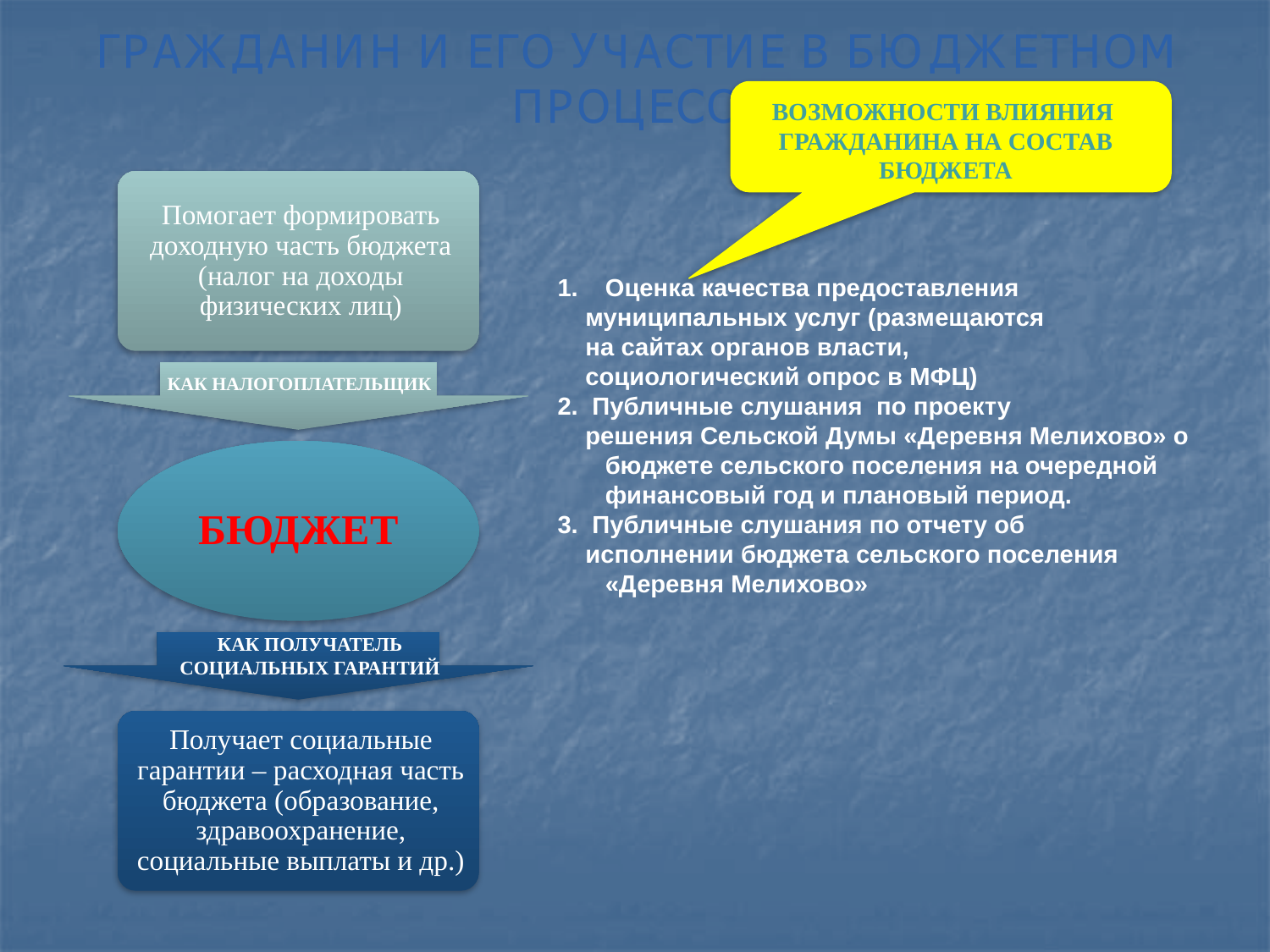

ГРАЖДАНИН И ЕГО УЧАСТИЕ В БЮДЖЕТНОМ ПРОЦЕССЕ

Возможности влияния
гражданина на состав бюджета
Помогает формировать доходную часть бюджета (налог на доходы физических лиц)

БЮДЖЕТ

Получает социальные гарантии – расходная часть бюджета (образование, здравоохранение, социальные выплаты и др.)
Оценка качества предоставления
    муниципальных услуг (размещаются
    на сайтах органов власти,
    социологический опрос в МФЦ)
2.  Публичные слушания  по проекту
    решения Сельской Думы «Деревня Мелихово» о бюджете сельского поселения на очередной финансовый год и плановый период.
3.  Публичные слушания по отчету об
    исполнении бюджета сельского поселения «Деревня Мелихово»

КАК НАЛОГОПЛАТЕЛЬЩИК
КАК ПОЛУЧАТЕЛЬ СОЦИАЛЬНЫХ ГАРАНТИЙ